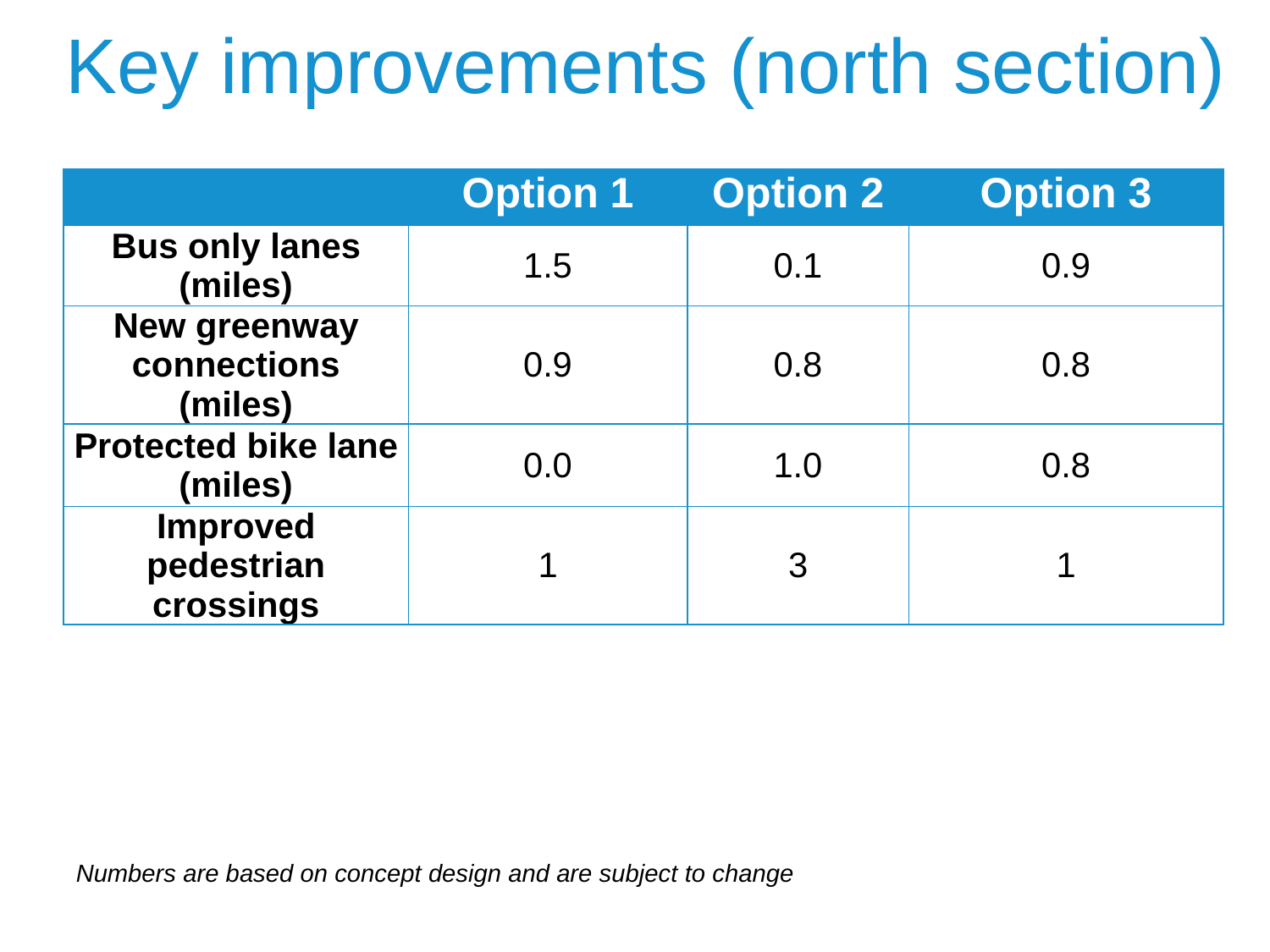

Key improvements (north section)
|  | Option 1 | Option 2 | Option 3 |
| --- | --- | --- | --- |
| Bus only lanes (miles) | 1.5 | 0.1 | 0.9 |
| New greenway connections (miles) | 0.9 | 0.8 | 0.8 |
| Protected bike lane (miles) | 0.0 | 1.0 | 0.8 |
| Improved pedestrian crossings | 1 | 3 | 1 |
Numbers are based on concept design and are subject to change